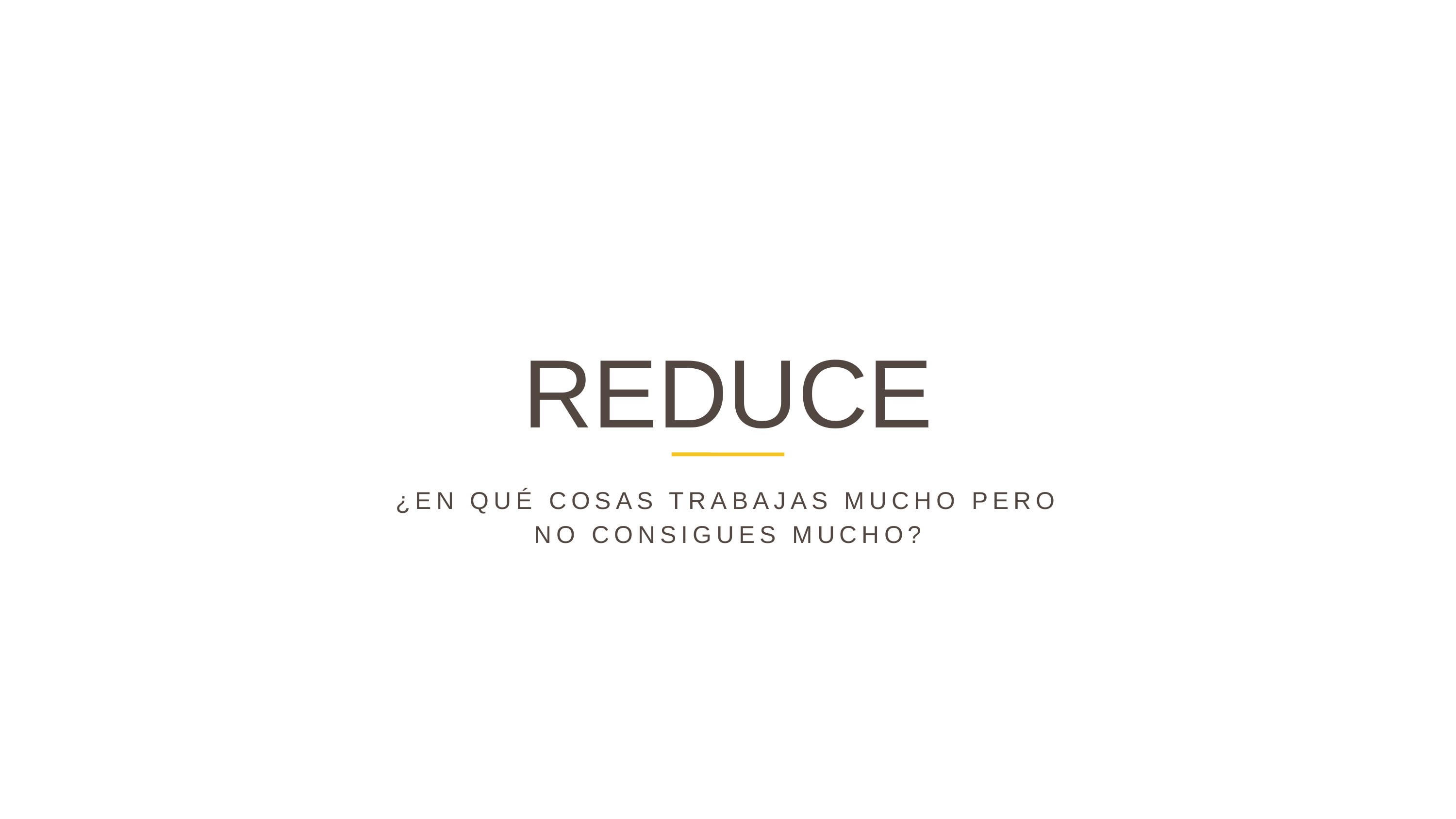

REDUCE

¿EN QUÉ COSAS TRABAJAS MUCHO PERO NO CONSIGUES MUCHO?